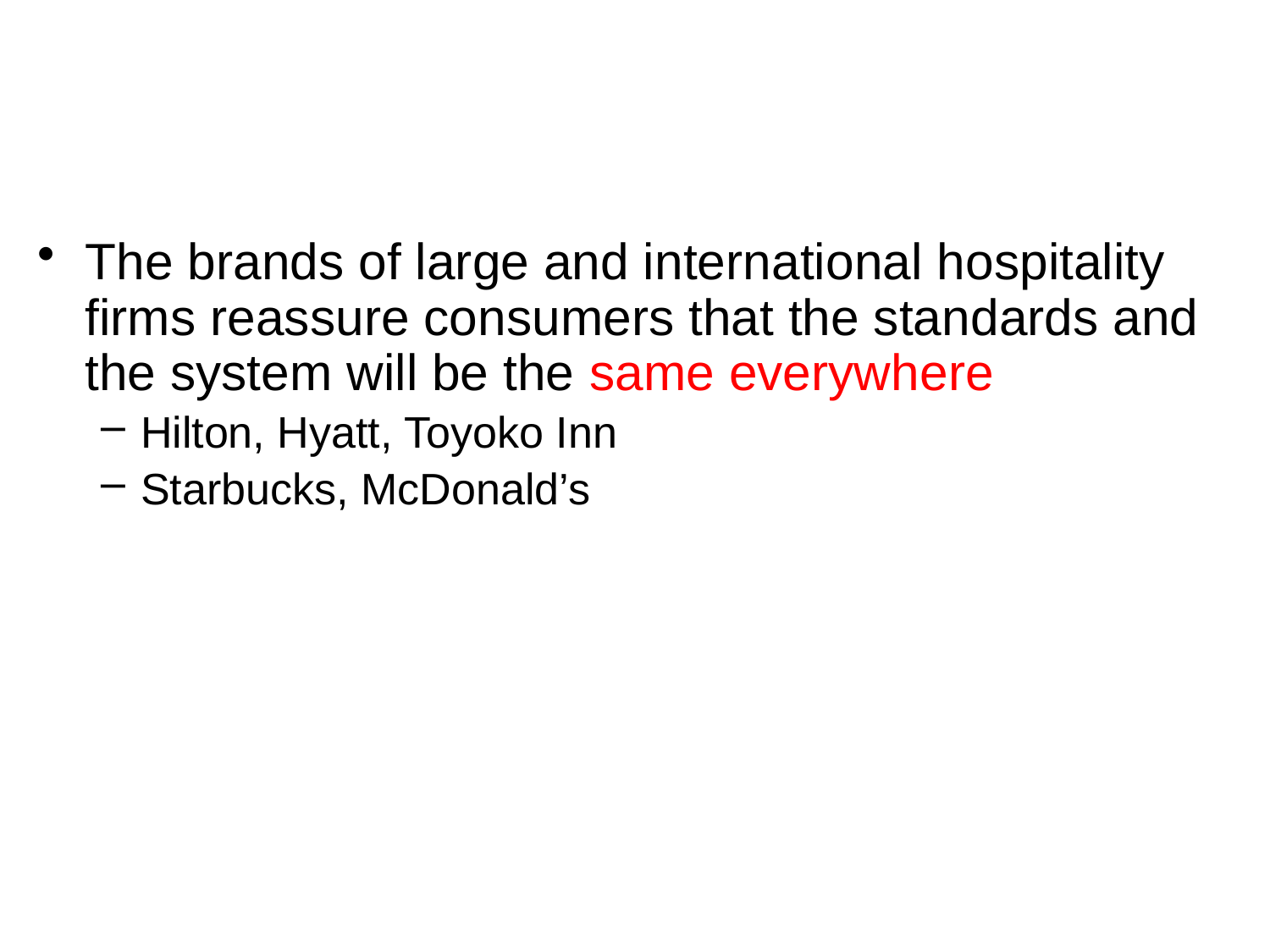

#
The brands of large and international hospitality firms reassure consumers that the standards and the system will be the same everywhere
Hilton, Hyatt, Toyoko Inn
Starbucks, McDonald’s